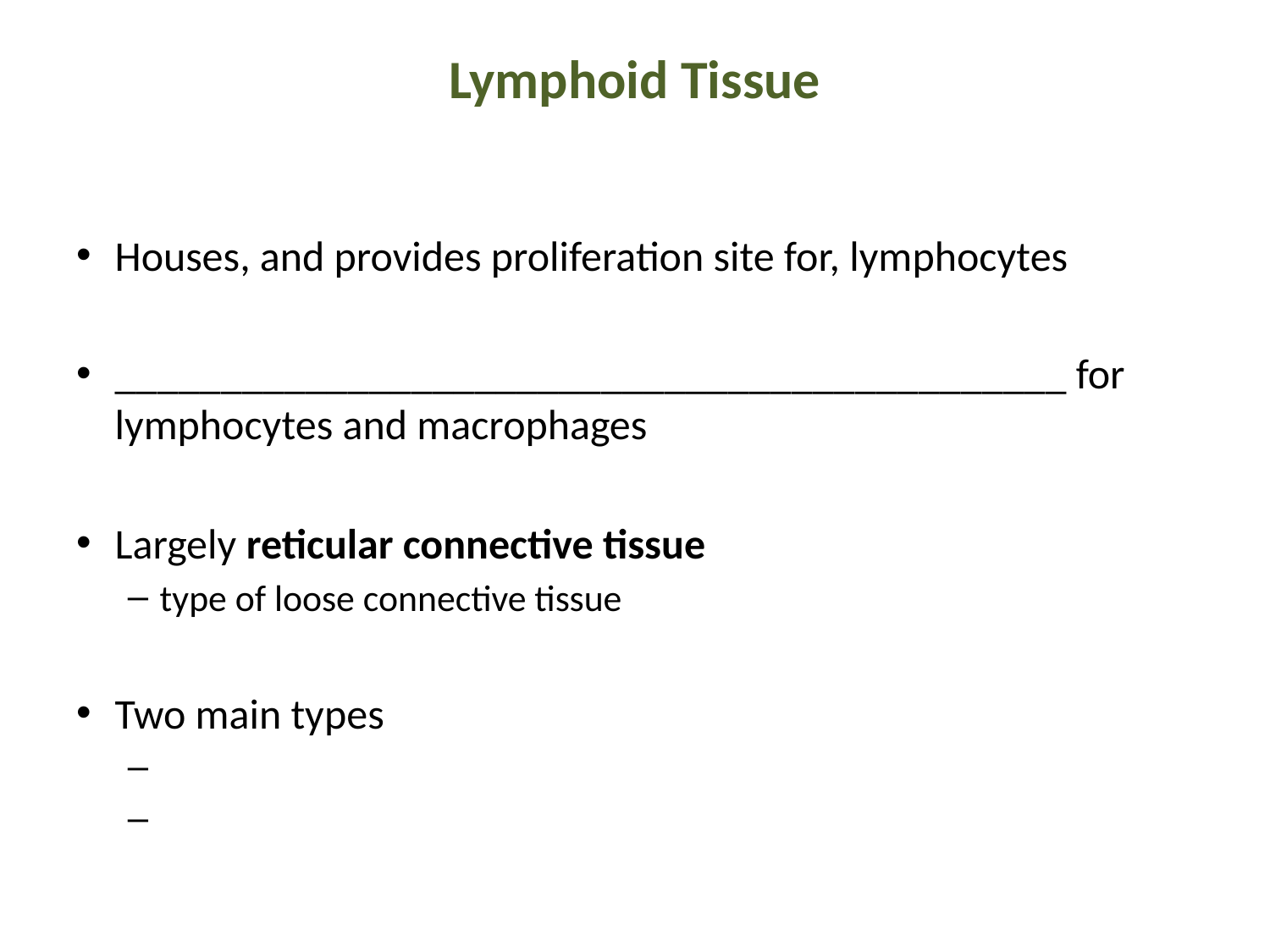

# Lymphoid Tissue
Houses, and provides proliferation site for, lymphocytes

_____________________________________________ for lymphocytes and macrophages

Largely reticular connective tissue
type of loose connective tissue

Two main types